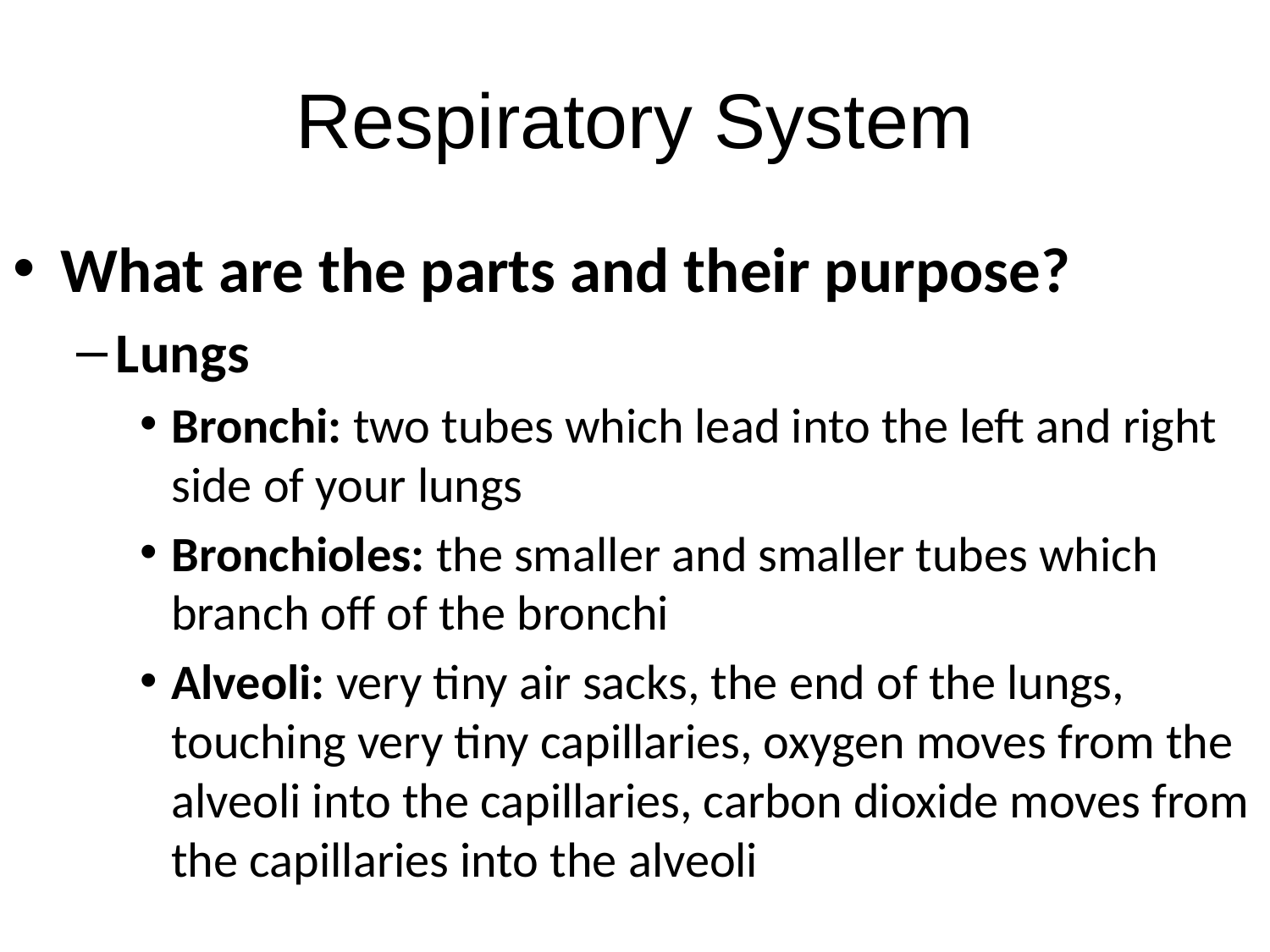

# Respiratory System
What are the parts and their purpose?
Lungs
Bronchi: two tubes which lead into the left and right side of your lungs
Bronchioles: the smaller and smaller tubes which branch off of the bronchi
Alveoli: very tiny air sacks, the end of the lungs, touching very tiny capillaries, oxygen moves from the alveoli into the capillaries, carbon dioxide moves from the capillaries into the alveoli